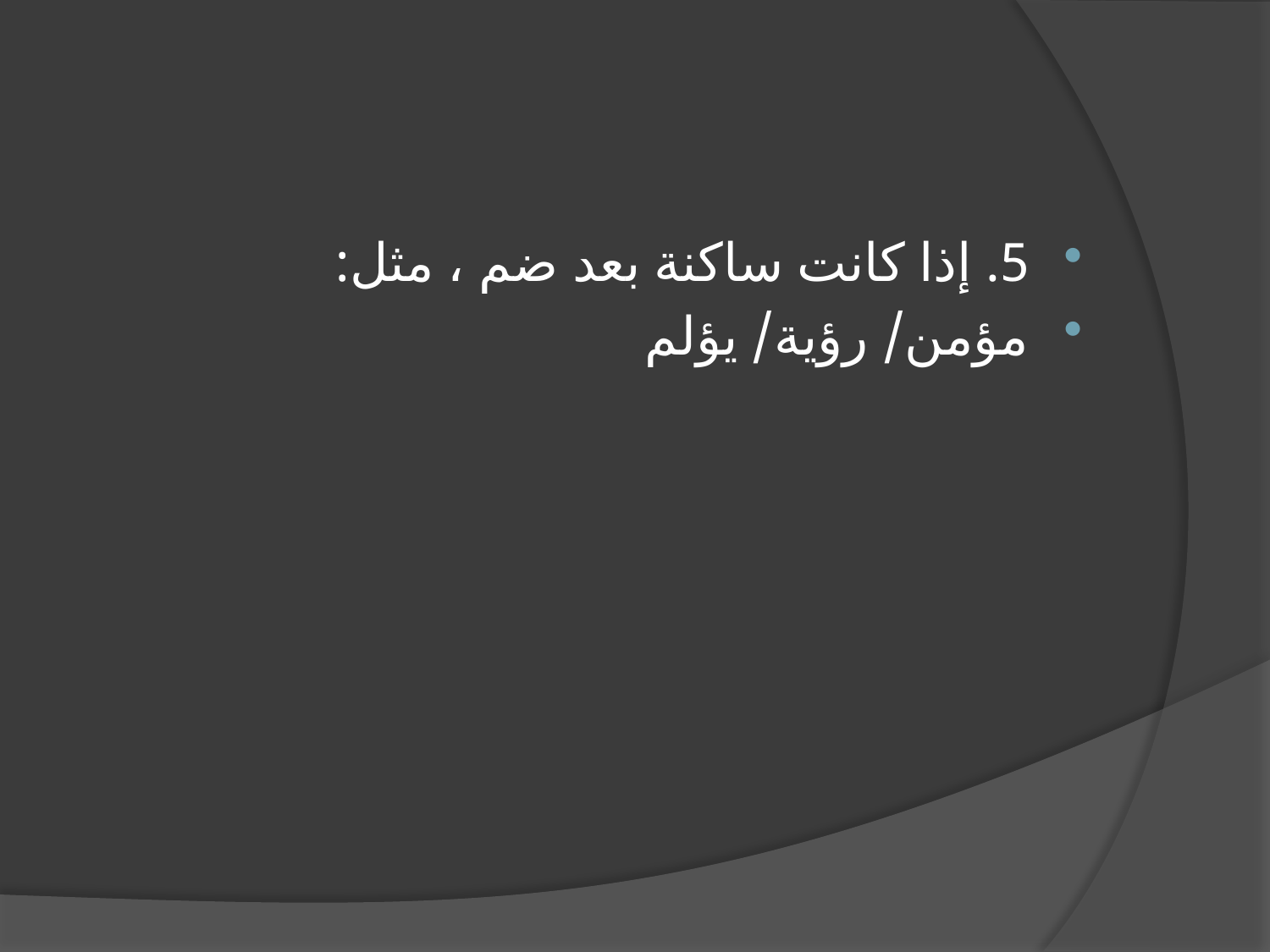

#
5. إذا كانت ساكنة بعد ضم ، مثل:
مؤمن/ رؤية/ يؤلم